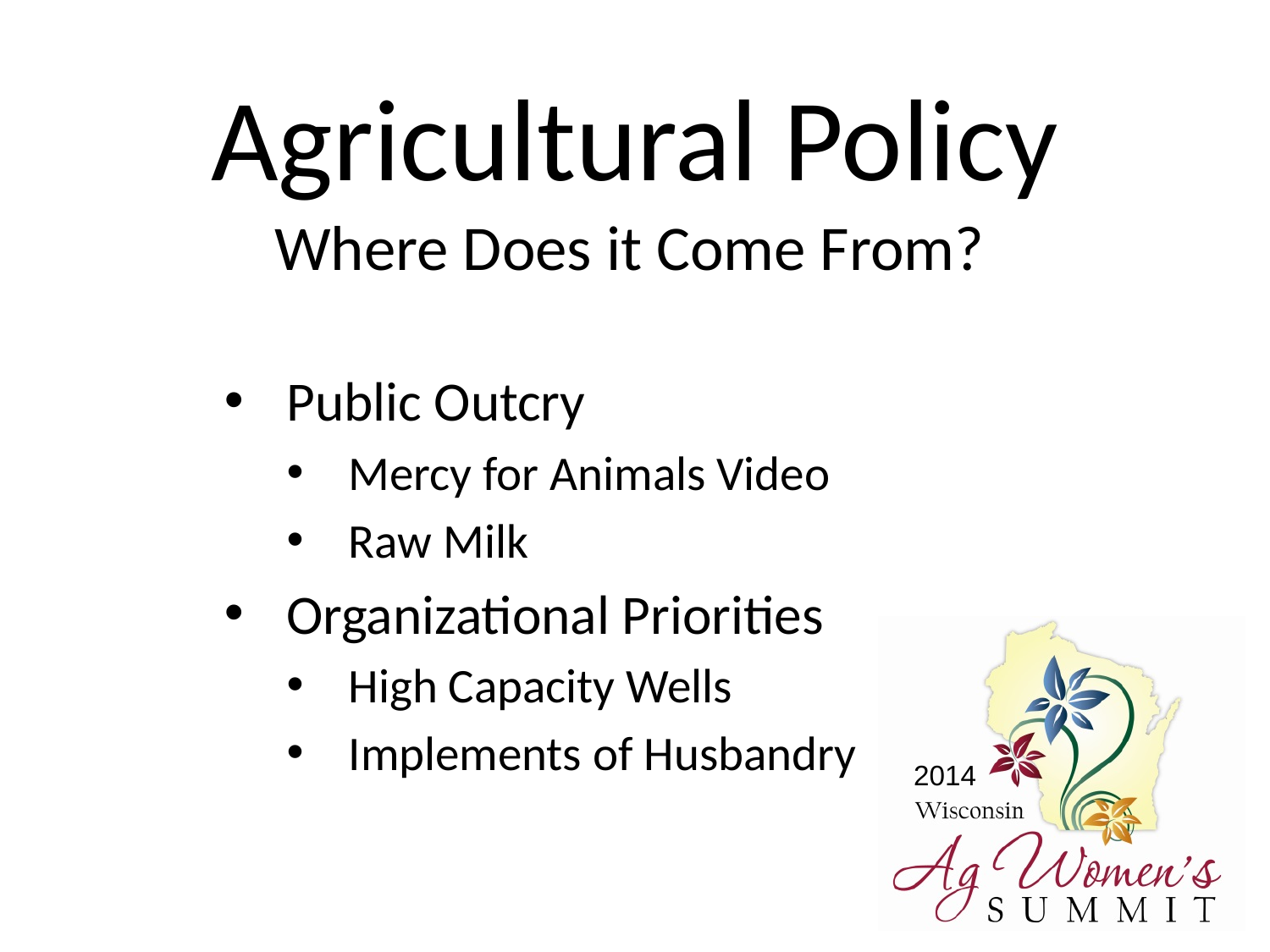

# Agricultural Policy
Where Does it Come From?
Public Outcry
Mercy for Animals Video
Raw Milk
Organizational Priorities
High Capacity Wells
Implements of Husbandry